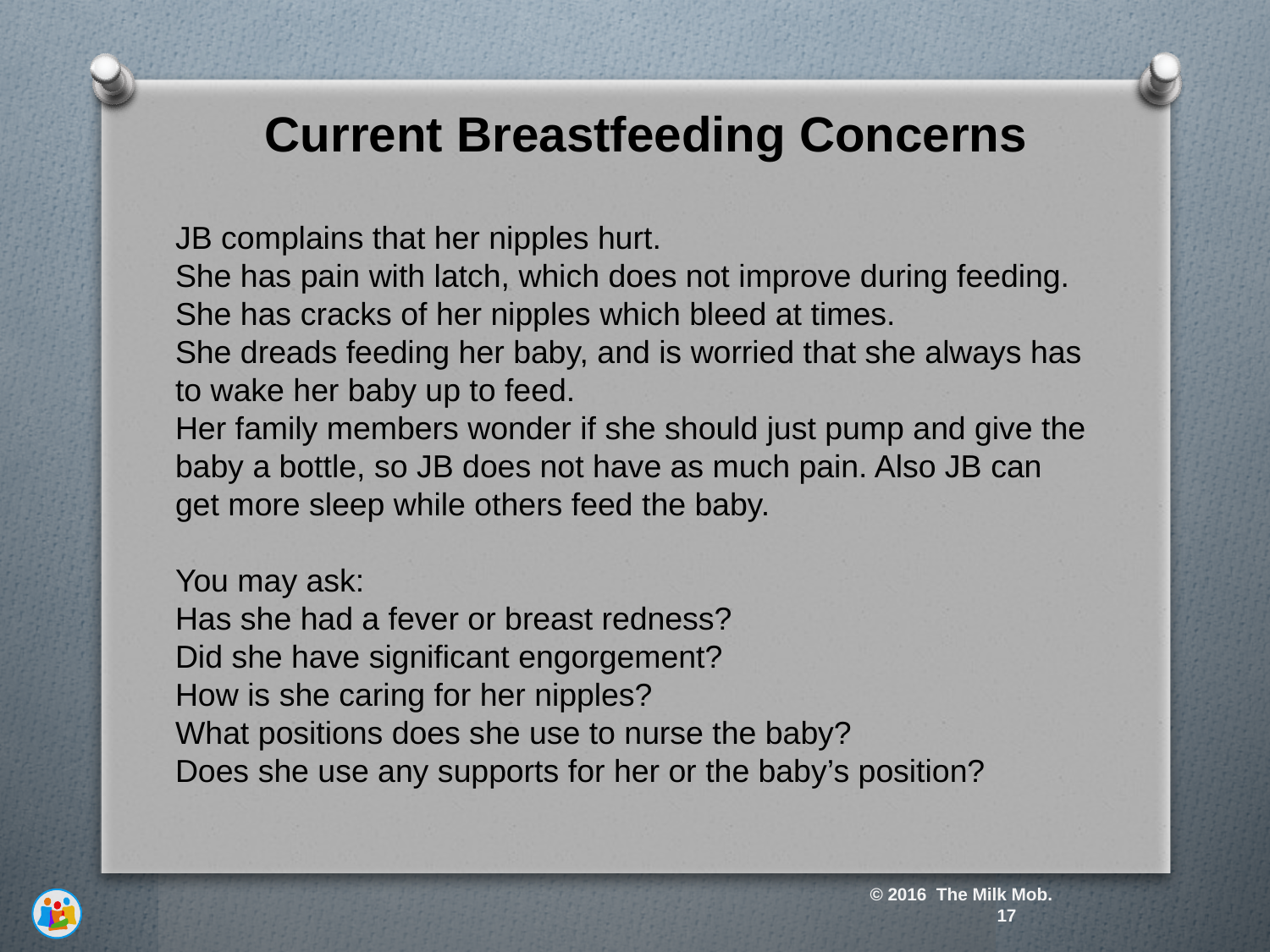

Current Breastfeeding Concerns
JB complains that her nipples hurt.
She has pain with latch, which does not improve during feeding.
She has cracks of her nipples which bleed at times.
She dreads feeding her baby, and is worried that she always has to wake her baby up to feed.
Her family members wonder if she should just pump and give the baby a bottle, so JB does not have as much pain. Also JB can get more sleep while others feed the baby.

You may ask:
Has she had a fever or breast redness?
Did she have significant engorgement?
How is she caring for her nipples?
What positions does she use to nurse the baby?
Does she use any supports for her or the baby’s position?